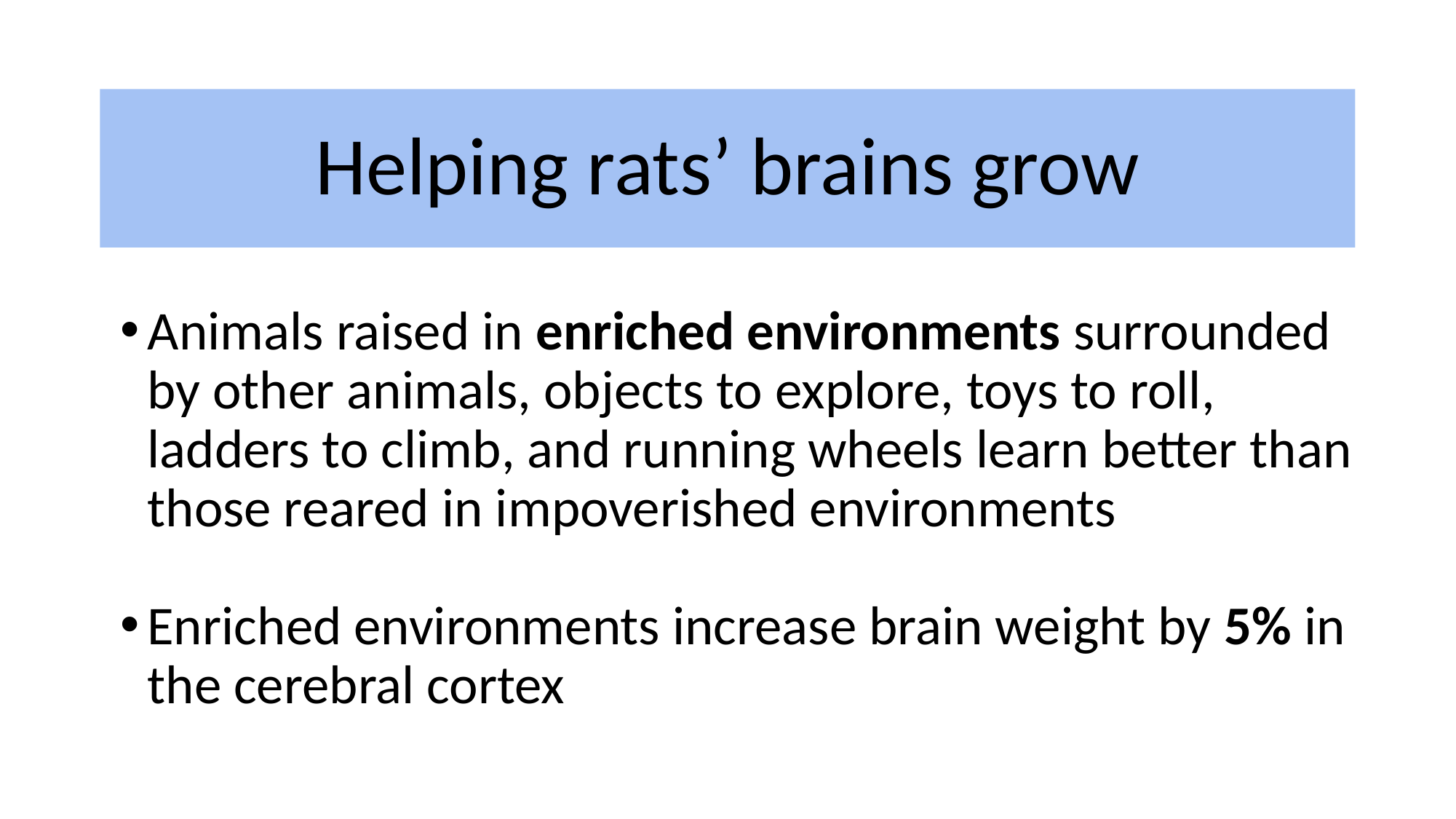

# Helping rats’ brains grow
Animals raised in enriched environments surrounded by other animals, objects to explore, toys to roll, ladders to climb, and running wheels learn better than those reared in impoverished environments

Enriched environments increase brain weight by 5% in the cerebral cortex